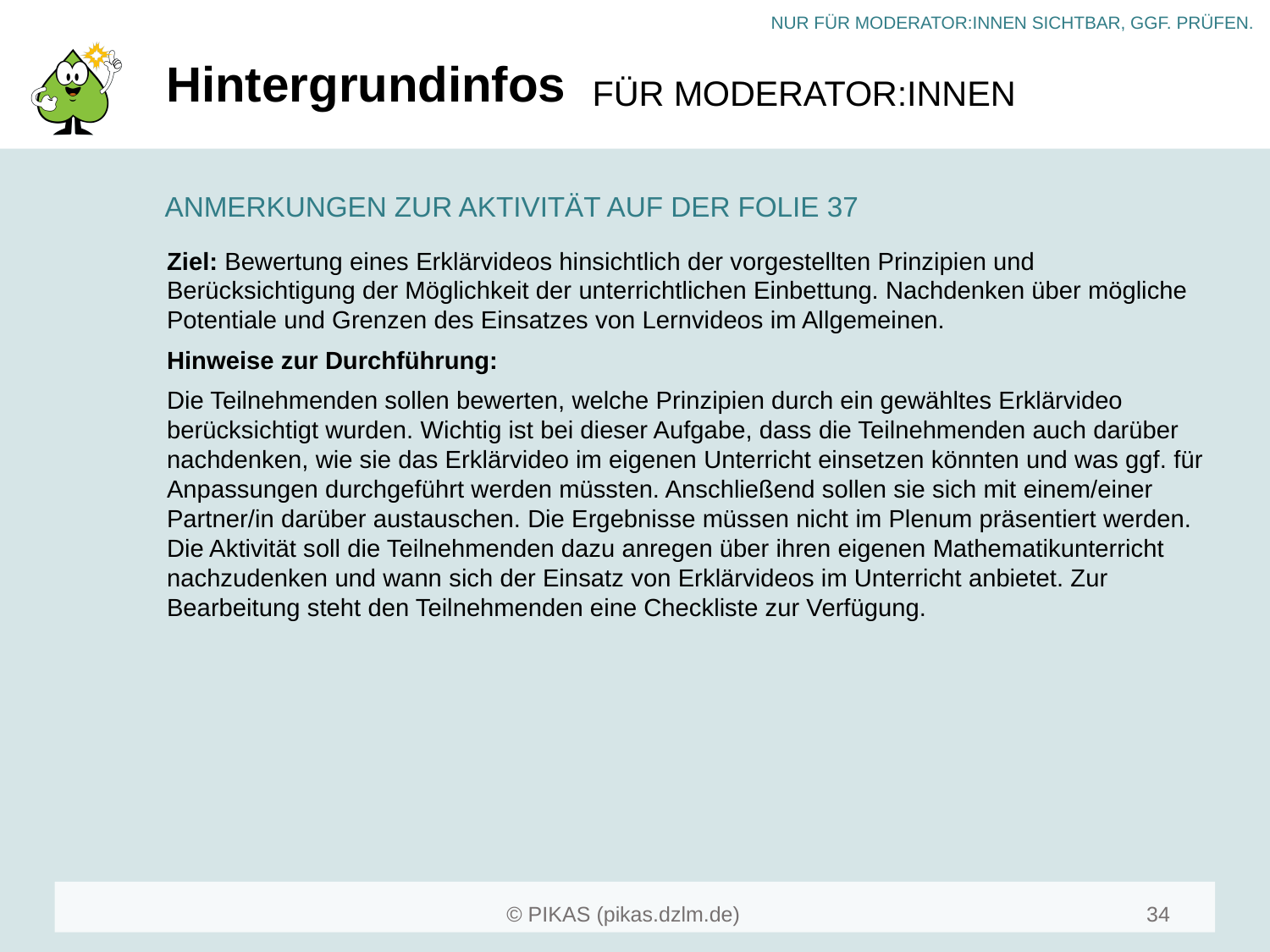

# Hintergrundinfos
ANMERKUNGEN ZUR AKTIVITÄT AUF DER FOLIE 37
Ziel: Bewertung eines Erklärvideos hinsichtlich der vorgestellten Prinzipien und Berücksichtigung der Möglichkeit der unterrichtlichen Einbettung. Nachdenken über mögliche Potentiale und Grenzen des Einsatzes von Lernvideos im Allgemeinen.
Hinweise zur Durchführung:
Die Teilnehmenden sollen bewerten, welche Prinzipien durch ein gewähltes Erklärvideo berücksichtigt wurden. Wichtig ist bei dieser Aufgabe, dass die Teilnehmenden auch darüber nachdenken, wie sie das Erklärvideo im eigenen Unterricht einsetzen könnten und was ggf. für Anpassungen durchgeführt werden müssten. Anschließend sollen sie sich mit einem/einer Partner/in darüber austauschen. Die Ergebnisse müssen nicht im Plenum präsentiert werden. Die Aktivität soll die Teilnehmenden dazu anregen über ihren eigenen Mathematikunterricht nachzudenken und wann sich der Einsatz von Erklärvideos im Unterricht anbietet. Zur Bearbeitung steht den Teilnehmenden eine Checkliste zur Verfügung.

34